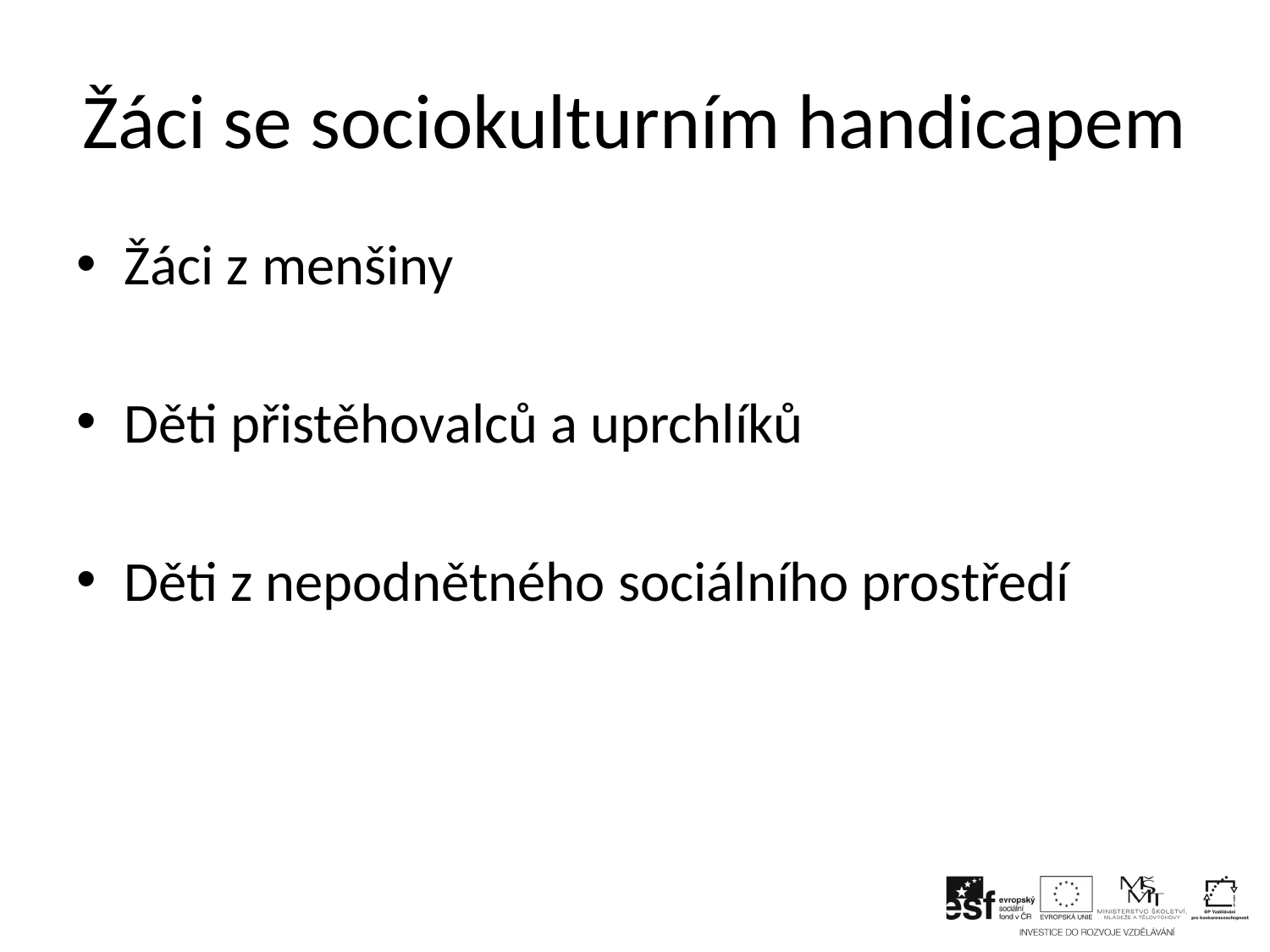

# Žáci se sociokulturním handicapem
Žáci z menšiny

Děti přistěhovalců a uprchlíků

Děti z nepodnětného sociálního prostředí